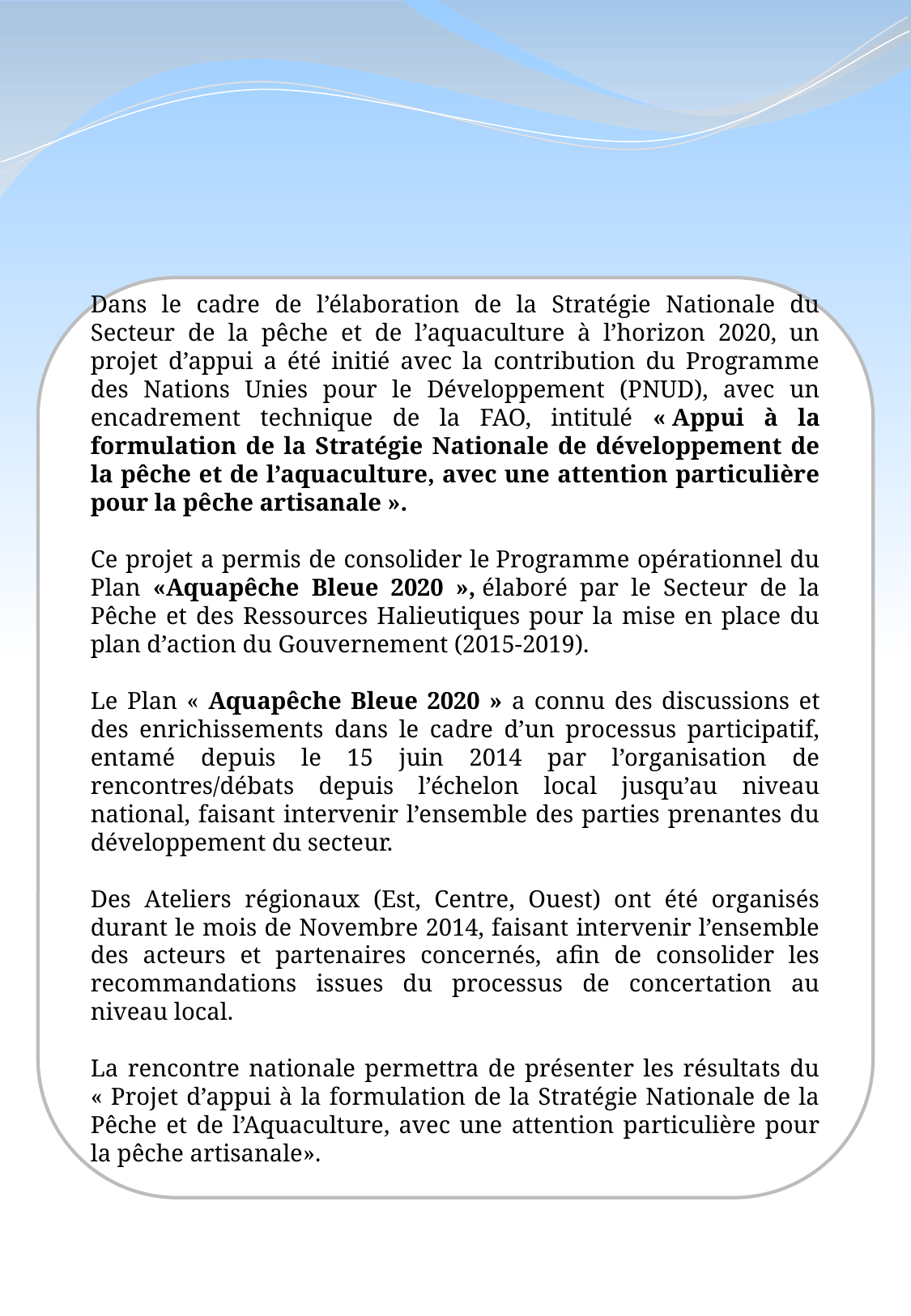

Dans le cadre de l’élaboration de la Stratégie Nationale du Secteur de la pêche et de l’aquaculture à l’horizon 2020, un projet d’appui a été initié avec la contribution du Programme des Nations Unies pour le Développement (PNUD), avec un encadrement technique de la FAO, intitulé « Appui à la formulation de la Stratégie Nationale de développement de la pêche et de l’aquaculture, avec une attention particulière pour la pêche artisanale ».

Ce projet a permis de consolider le Programme opérationnel du Plan «Aquapêche Bleue 2020 », élaboré par le Secteur de la Pêche et des Ressources Halieutiques pour la mise en place du plan d’action du Gouvernement (2015-2019).

Le Plan « Aquapêche Bleue 2020 » a connu des discussions et des enrichissements dans le cadre d’un processus participatif, entamé depuis le 15 juin 2014 par l’organisation de rencontres/débats depuis l’échelon local jusqu’au niveau national, faisant intervenir l’ensemble des parties prenantes du développement du secteur.

Des Ateliers régionaux (Est, Centre, Ouest) ont été organisés durant le mois de Novembre 2014, faisant intervenir l’ensemble des acteurs et partenaires concernés, afin de consolider les recommandations issues du processus de concertation au niveau local.

La rencontre nationale permettra de présenter les résultats du
« Projet d’appui à la formulation de la Stratégie Nationale de la Pêche et de l’Aquaculture, avec une attention particulière pour la pêche artisanale».